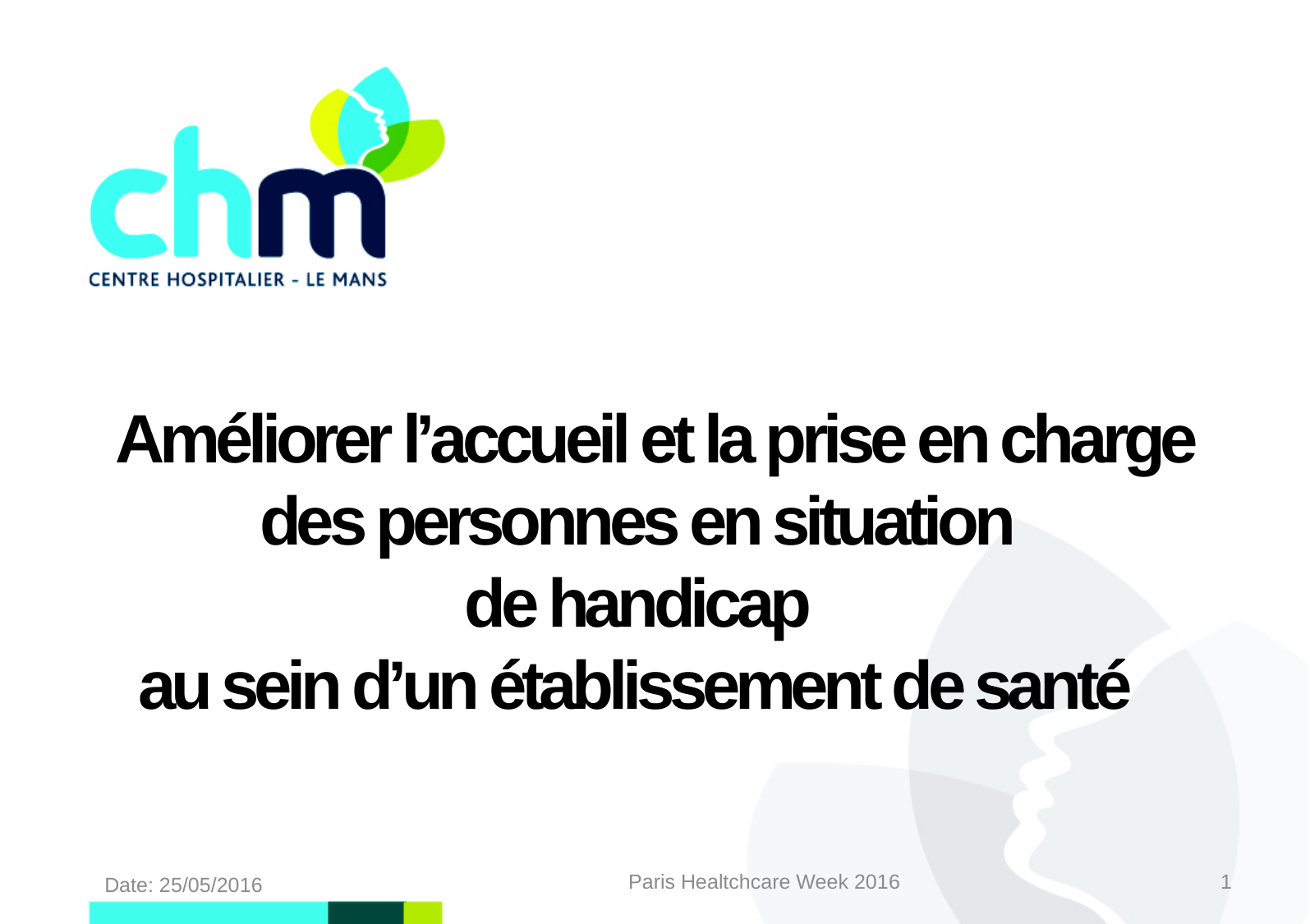

# Améliorer l’accueil et la prise en charge des personnes en situation de handicap au sein d’un établissement de santé
Paris Healtchcare Week 2016
1
Date: 25/05/2016